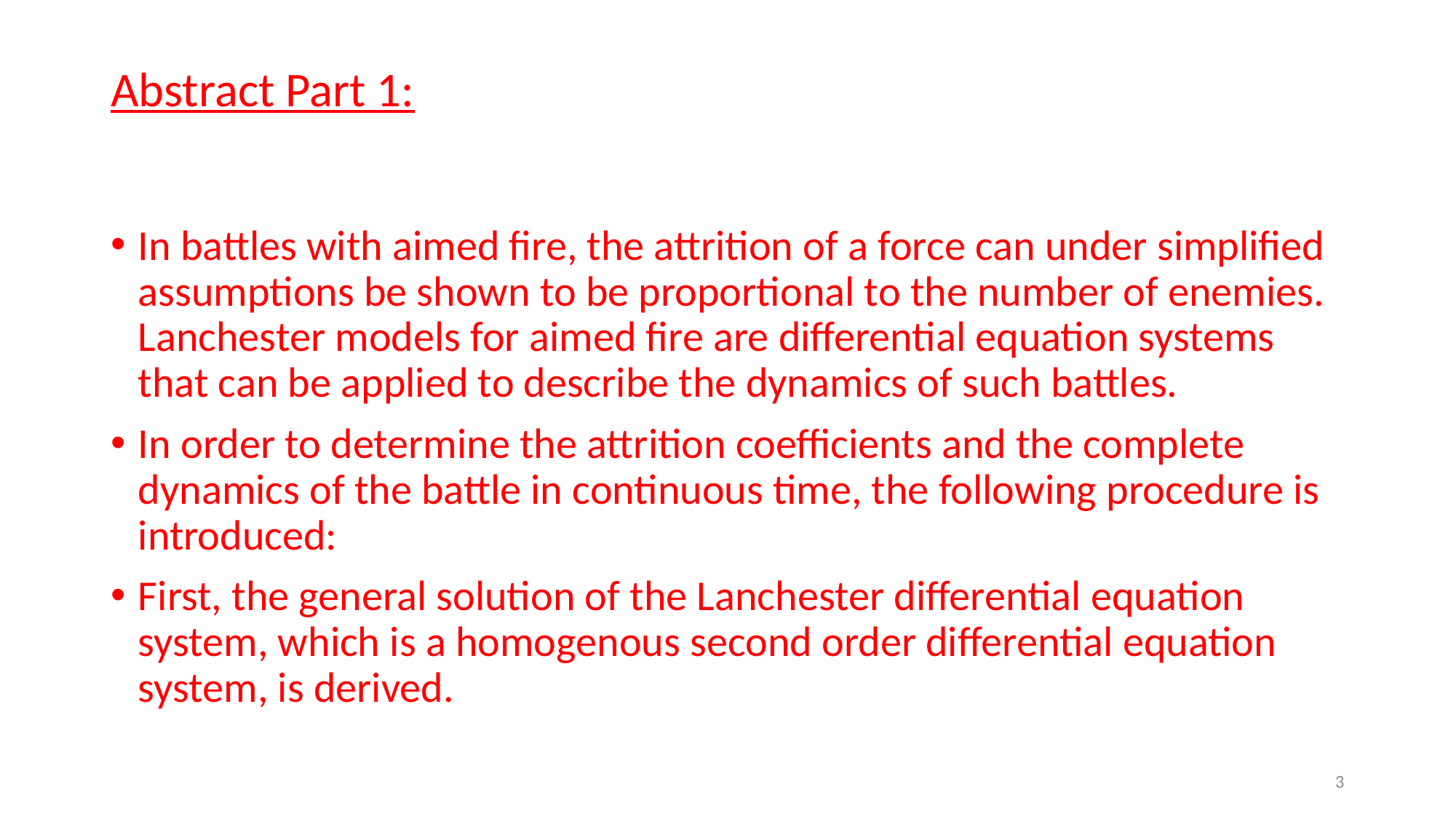

# Abstract Part 1:
In battles with aimed fire, the attrition of a force can under simplified assumptions be shown to be proportional to the number of enemies. Lanchester models for aimed fire are differential equation systems that can be applied to describe the dynamics of such battles.
In order to determine the attrition coefficients and the complete dynamics of the battle in continuous time, the following procedure is introduced:
First, the general solution of the Lanchester differential equation system, which is a homogenous second order differential equation system, is derived.
3